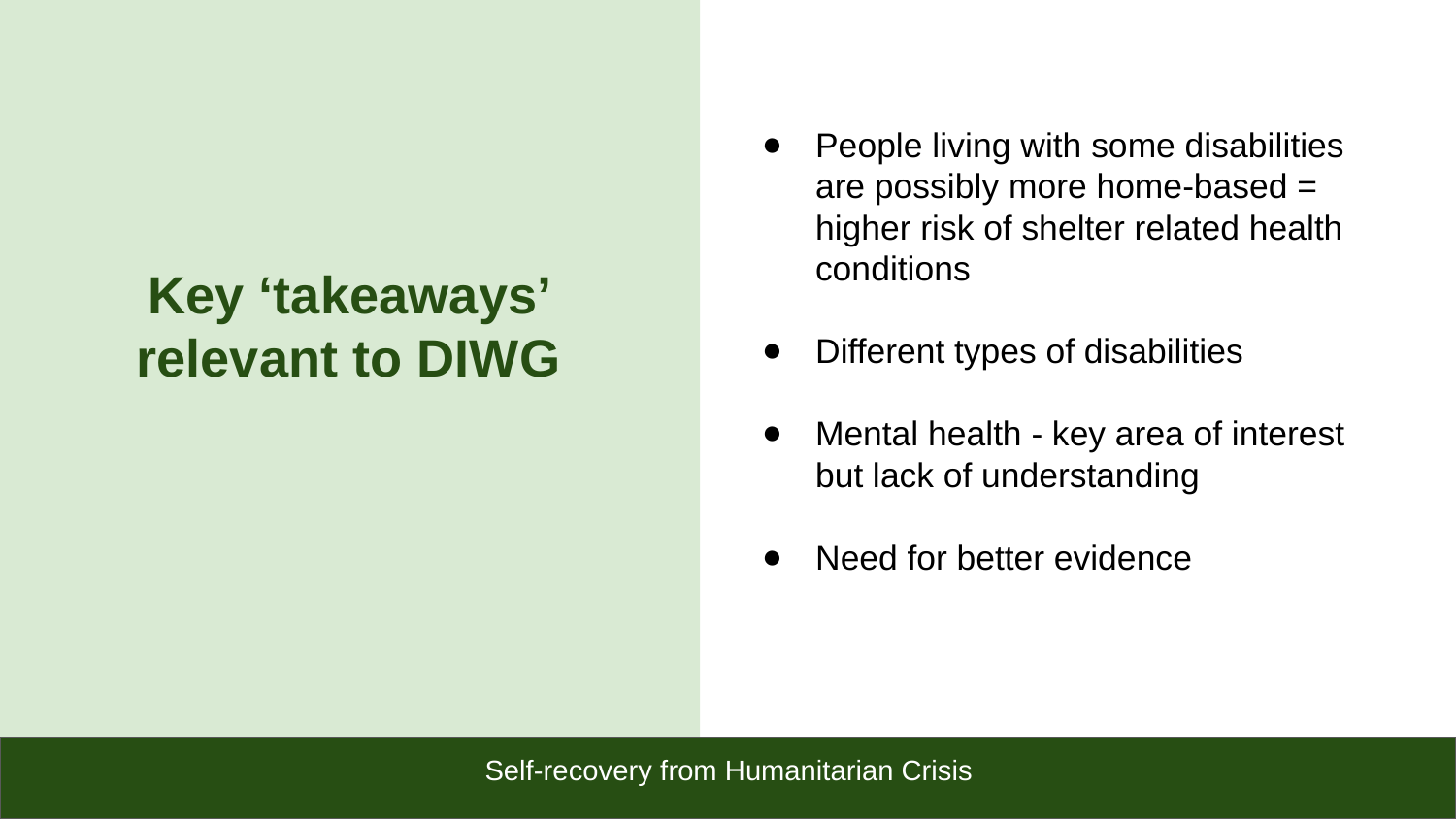

People living with some disabilities are possibly more home-based = higher risk of shelter related health conditions

Different types of disabilities

Mental health - key area of interest but lack of understanding

Need for better evidence
Key ‘takeaways’ relevant to DIWG